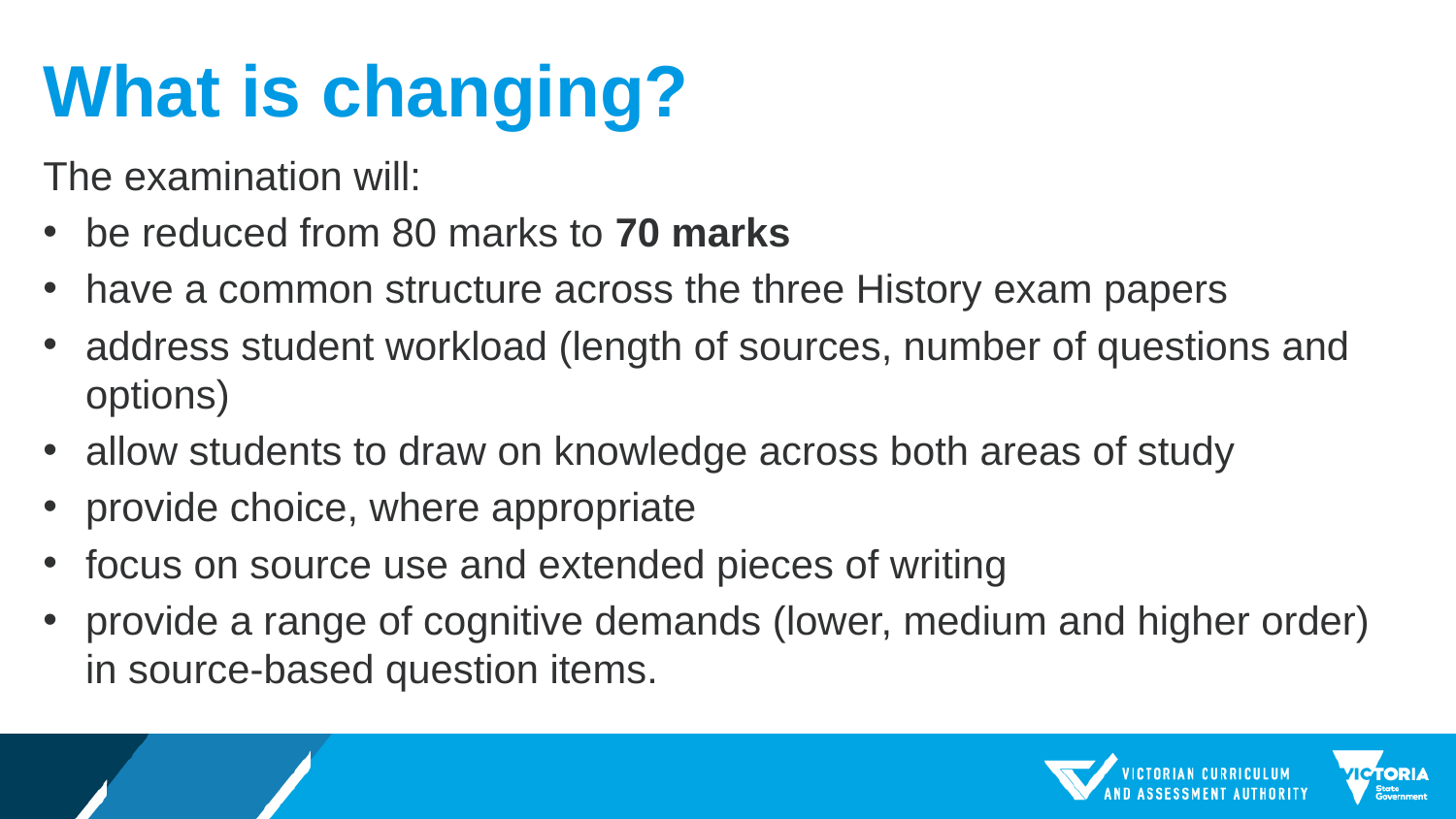

# What is changing?
The examination will:
be reduced from 80 marks to 70 marks
have a common structure across the three History exam papers
address student workload (length of sources, number of questions and options)
allow students to draw on knowledge across both areas of study
provide choice, where appropriate
focus on source use and extended pieces of writing
provide a range of cognitive demands (lower, medium and higher order) in source-based question items.